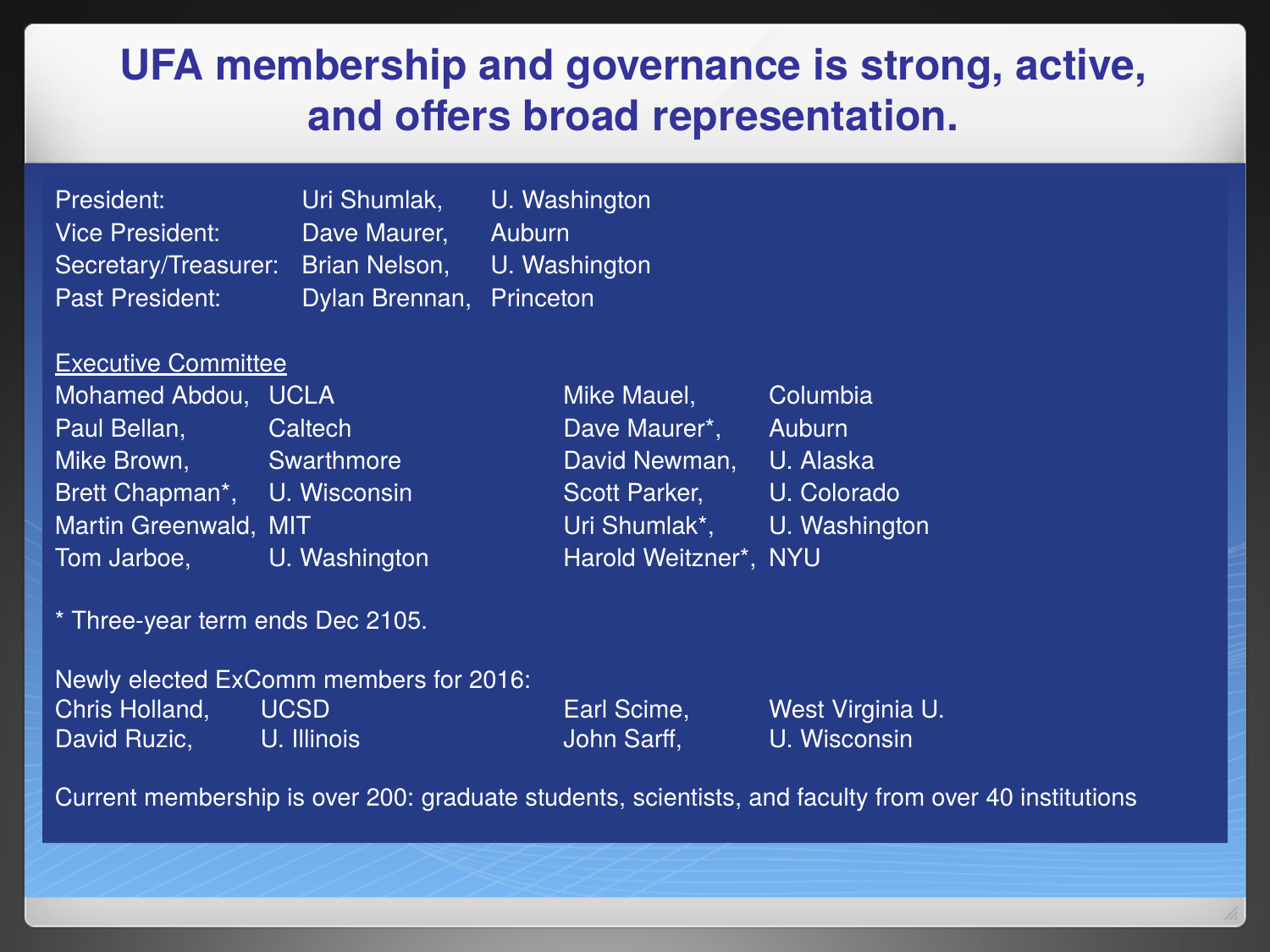

UFA membership and governance is strong, active, and offers broad representation.
President:	Uri Shumlak,	U. Washington
Vice President:	Dave Maurer,	Auburn
Secretary/Treasurer:	Brian Nelson, 	U. Washington
Past President:	Dylan Brennan,	Princeton

Executive Committee
Mohamed Abdou,	UCLA	Mike Mauel, 	Columbia
Paul Bellan, 	Caltech 	Dave Maurer*, 	Auburn
Mike Brown, 	Swarthmore 	David Newman, 	U. Alaska
Brett Chapman*, 	U. Wisconsin 	Scott Parker, 	U. Colorado
Martin Greenwald,	MIT 	Uri Shumlak*, 	U. Washington
Tom Jarboe, 	U. Washington	Harold Weitzner*, 	NYU

* Three-year term ends Dec 2105.

Newly elected ExComm members for 2016:
Chris Holland, 	UCSD	Earl Scime, 	West Virginia U.
David Ruzic, 	U. Illinois	John Sarff, 	U. Wisconsin

Current membership is over 200: graduate students, scientists, and faculty from over 40 institutions